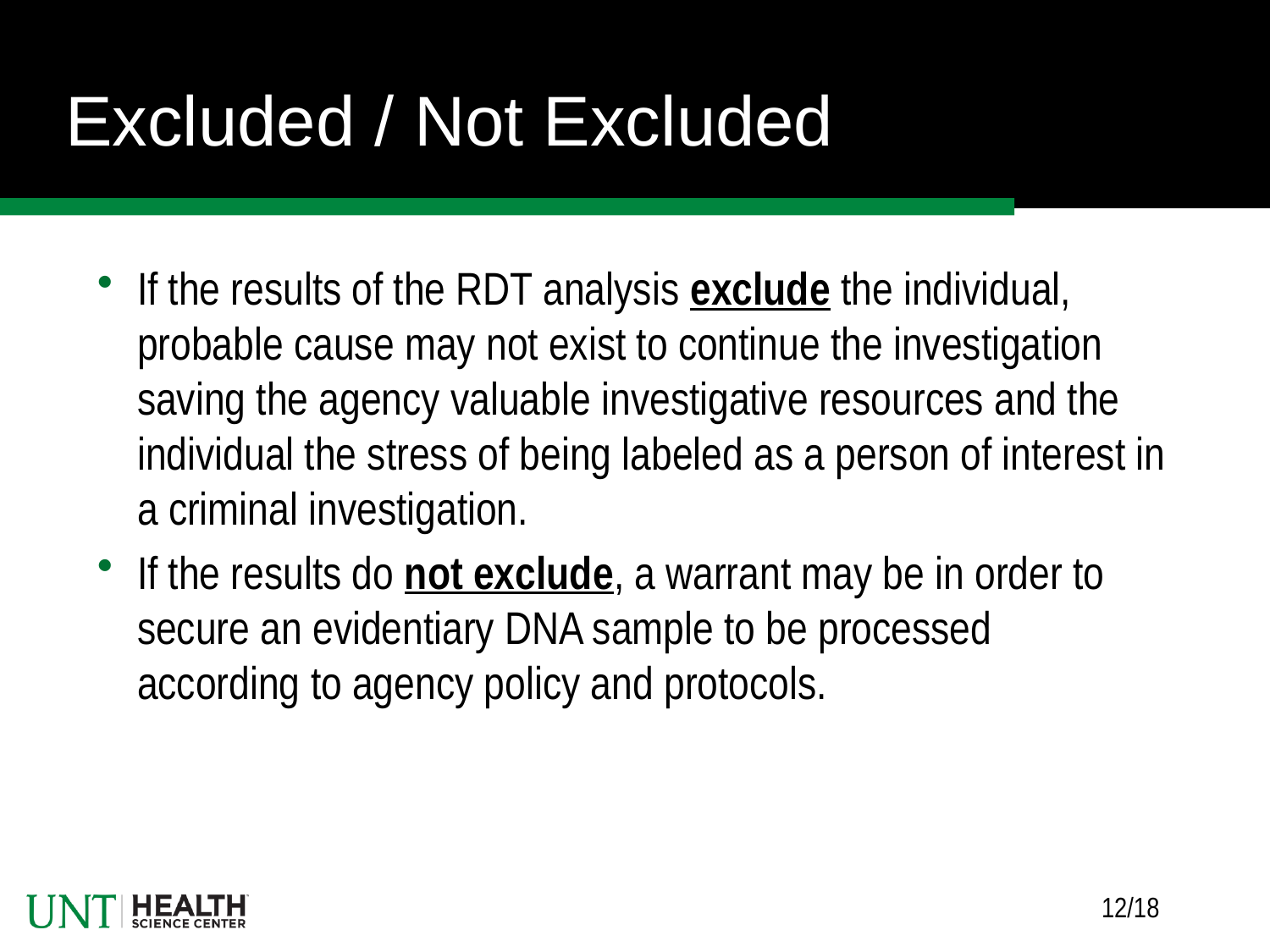

# Excluded / Not Excluded
If the results of the RDT analysis exclude the individual, probable cause may not exist to continue the investigation saving the agency valuable investigative resources and the individual the stress of being labeled as a person of interest in a criminal investigation.
If the results do not exclude, a warrant may be in order to secure an evidentiary DNA sample to be processed  according to agency policy and protocols.

  12/18